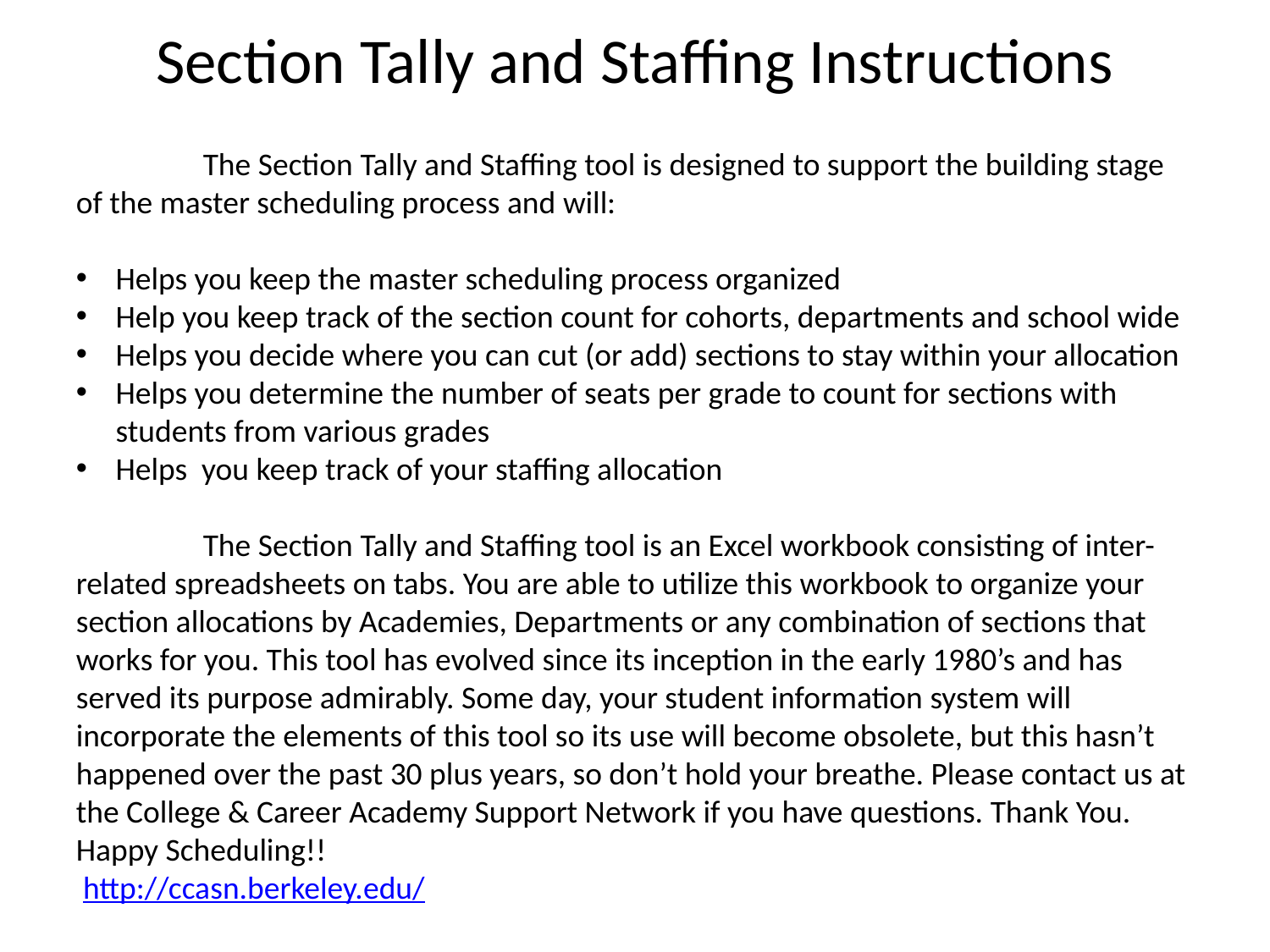

# Section Tally and Staffing Instructions
	The Section Tally and Staffing tool is designed to support the building stage of the master scheduling process and will:

Helps you keep the master scheduling process organized
Help you keep track of the section count for cohorts, departments and school wide
Helps you decide where you can cut (or add) sections to stay within your allocation
Helps you determine the number of seats per grade to count for sections with students from various grades
Helps  you keep track of your staffing allocation

	The Section Tally and Staffing tool is an Excel workbook consisting of inter-related spreadsheets on tabs. You are able to utilize this workbook to organize your section allocations by Academies, Departments or any combination of sections that works for you. This tool has evolved since its inception in the early 1980’s and has served its purpose admirably. Some day, your student information system will incorporate the elements of this tool so its use will become obsolete, but this hasn’t happened over the past 30 plus years, so don’t hold your breathe. Please contact us at the College & Career Academy Support Network if you have questions. Thank You.
Happy Scheduling!!
 http://ccasn.berkeley.edu/